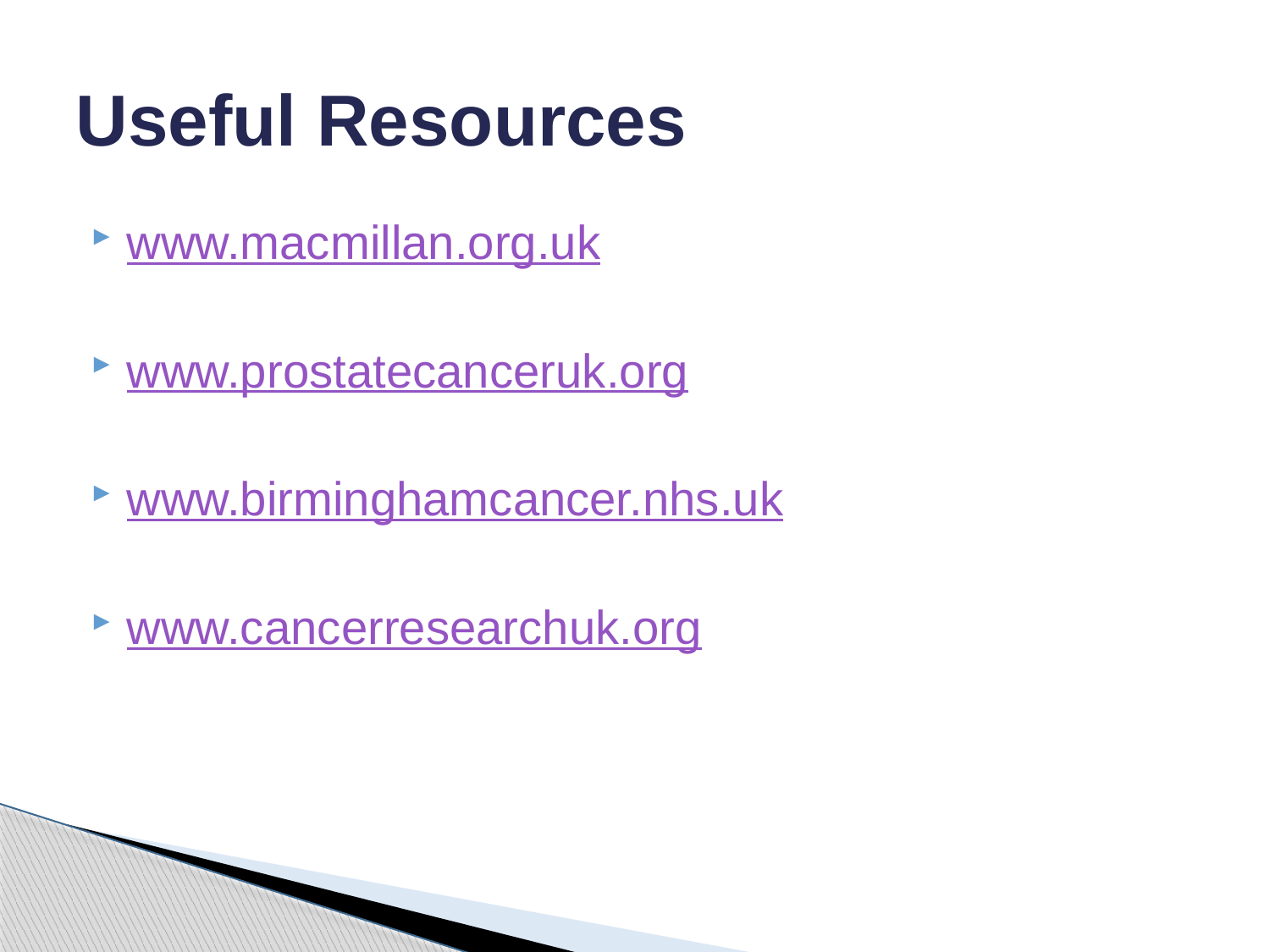

# Useful Resources
www.macmillan.org.uk

www.prostatecanceruk.org

www.birminghamcancer.nhs.uk

www.cancerresearchuk.org